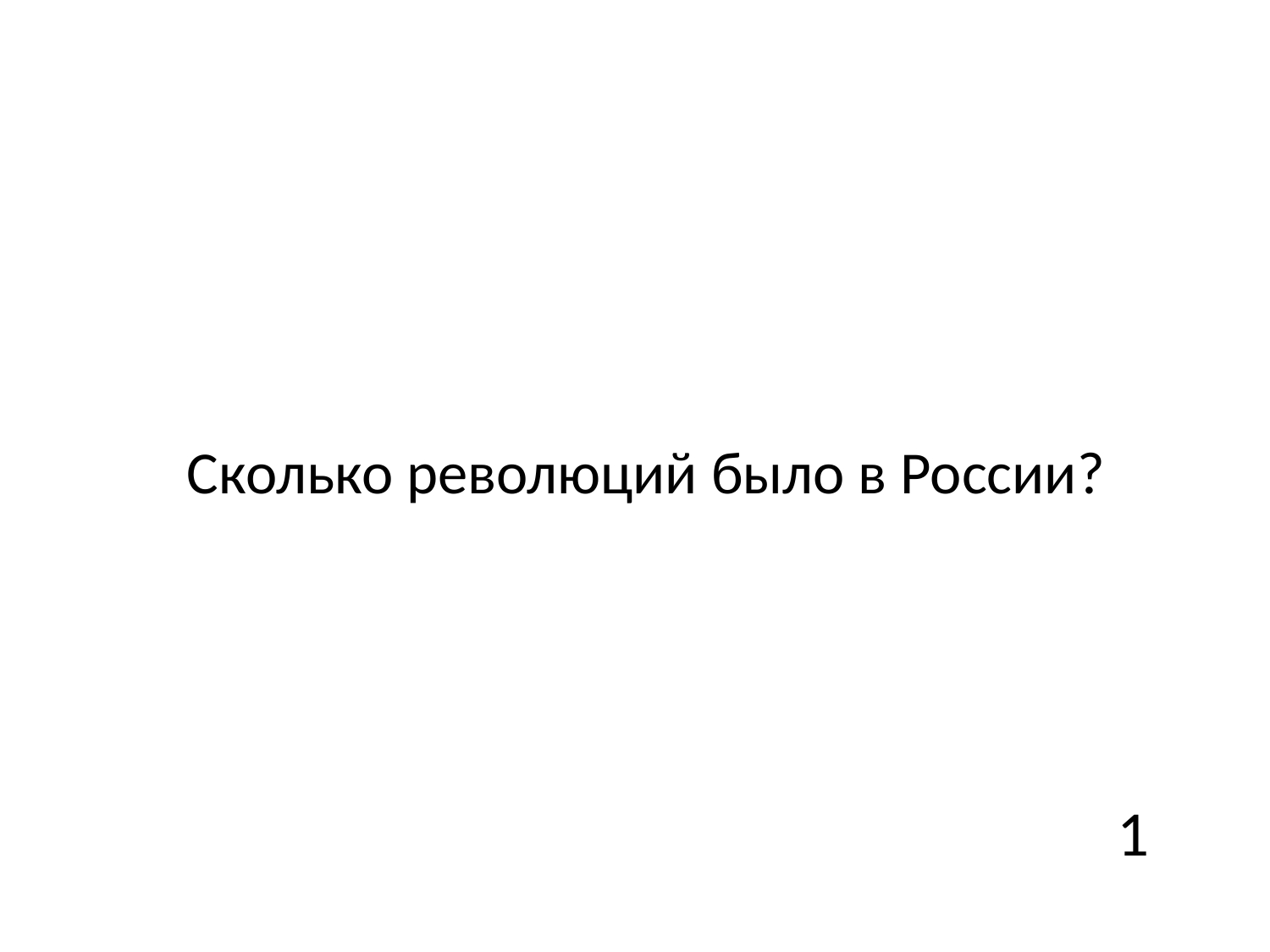

# Сколько революций было в России?
1